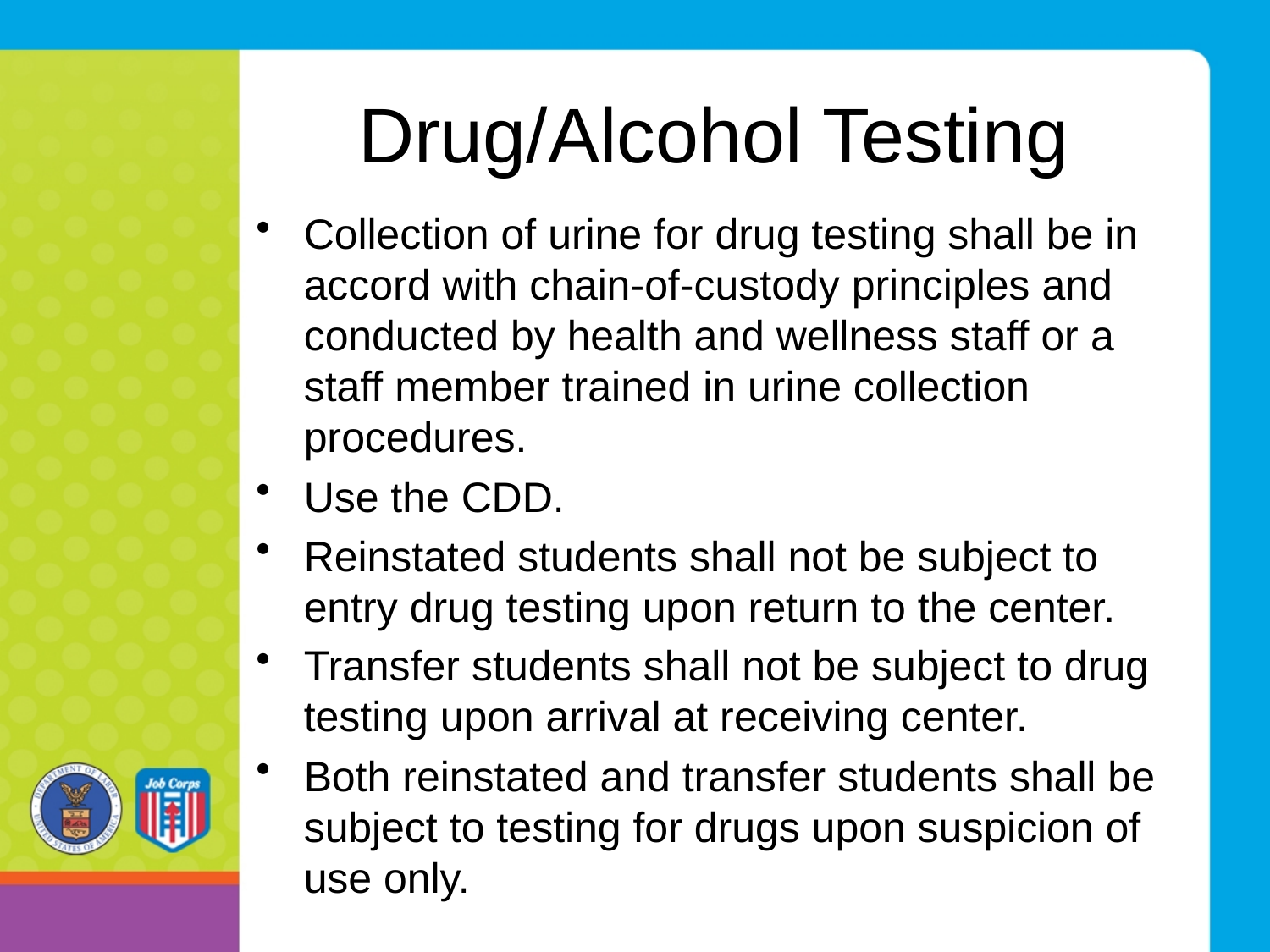

# Drug/Alcohol Testing
Collection of urine for drug testing shall be in accord with chain-of-custody principles and conducted by health and wellness staff or a staff member trained in urine collection procedures.
Use the CDD.
Reinstated students shall not be subject to entry drug testing upon return to the center.
Transfer students shall not be subject to drug testing upon arrival at receiving center.
Both reinstated and transfer students shall be subject to testing for drugs upon suspicion of use only.